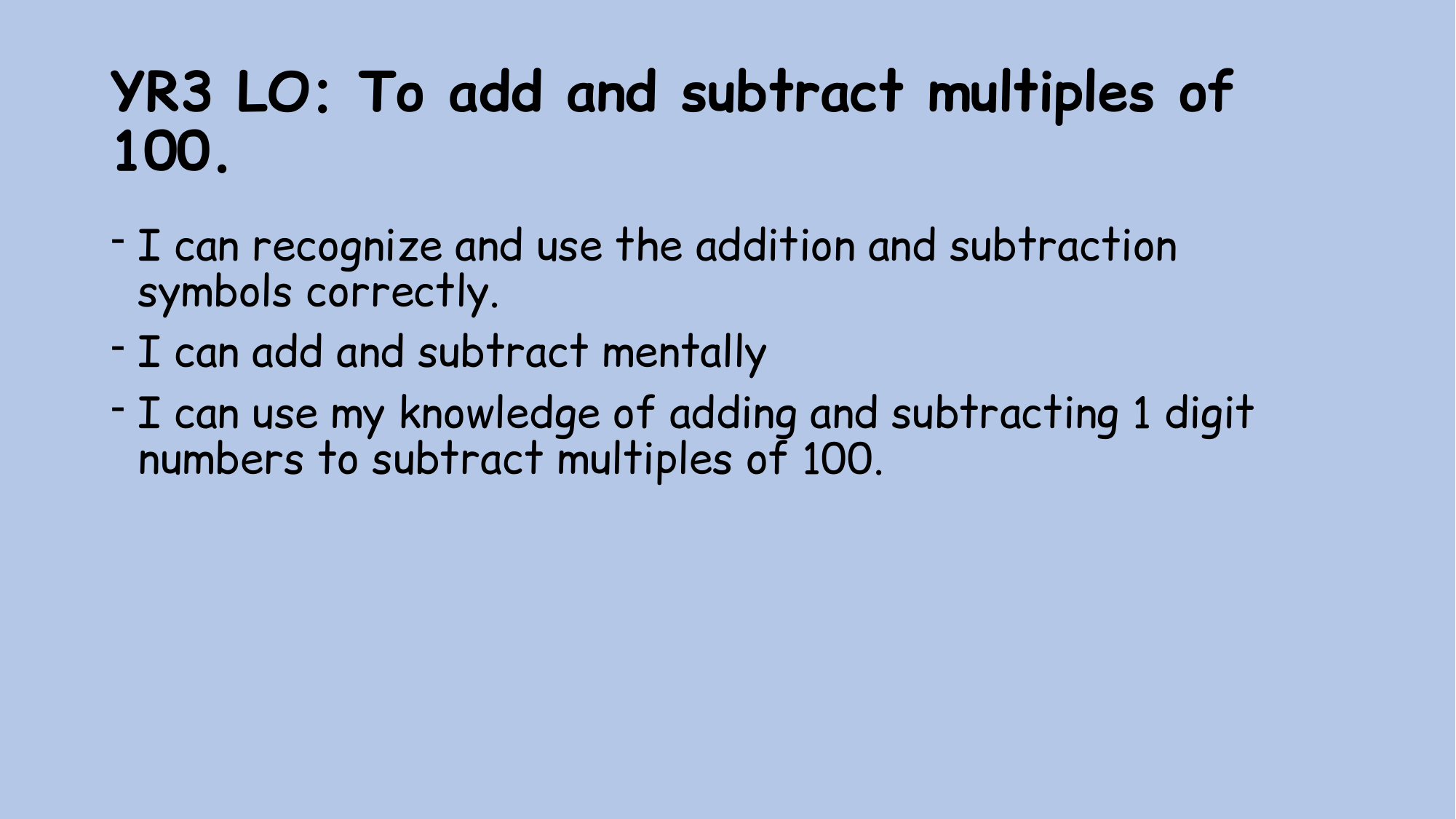

# YR3 LO: To add and subtract multiples of 100.
I can recognize and use the addition and subtraction symbols correctly.
I can add and subtract mentally
I can use my knowledge of adding and subtracting 1 digit numbers to subtract multiples of 100.